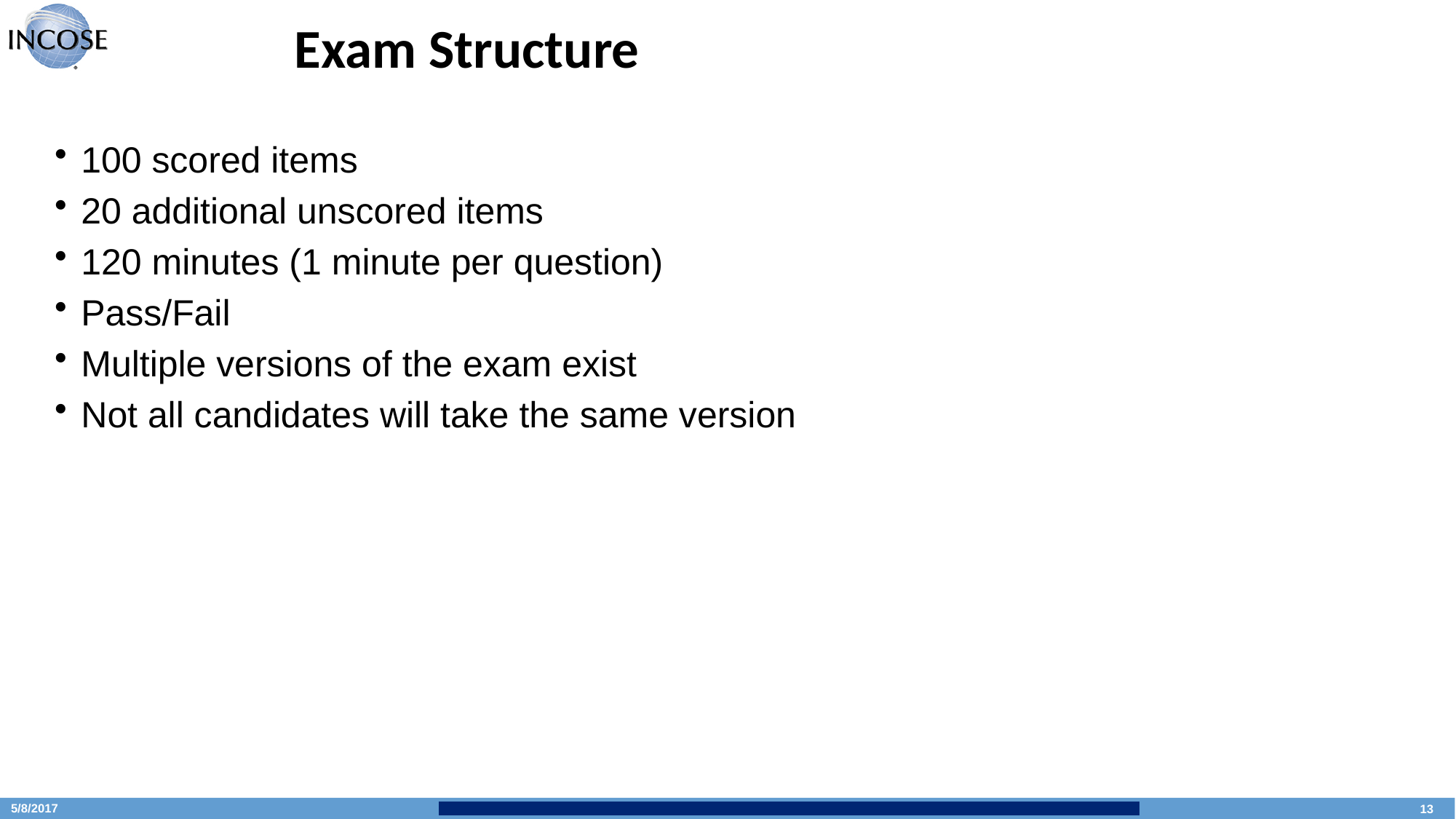

# Exam Structure
100 scored items
20 additional unscored items
120 minutes (1 minute per question)
Pass/Fail
Multiple versions of the exam exist
Not all candidates will take the same version

|  |  |  |  |  |  |  |  |  |  |  |  |  |  |  |  |  |  |
| --- | --- | --- | --- | --- | --- | --- | --- | --- | --- | --- | --- | --- | --- | --- | --- | --- | --- |